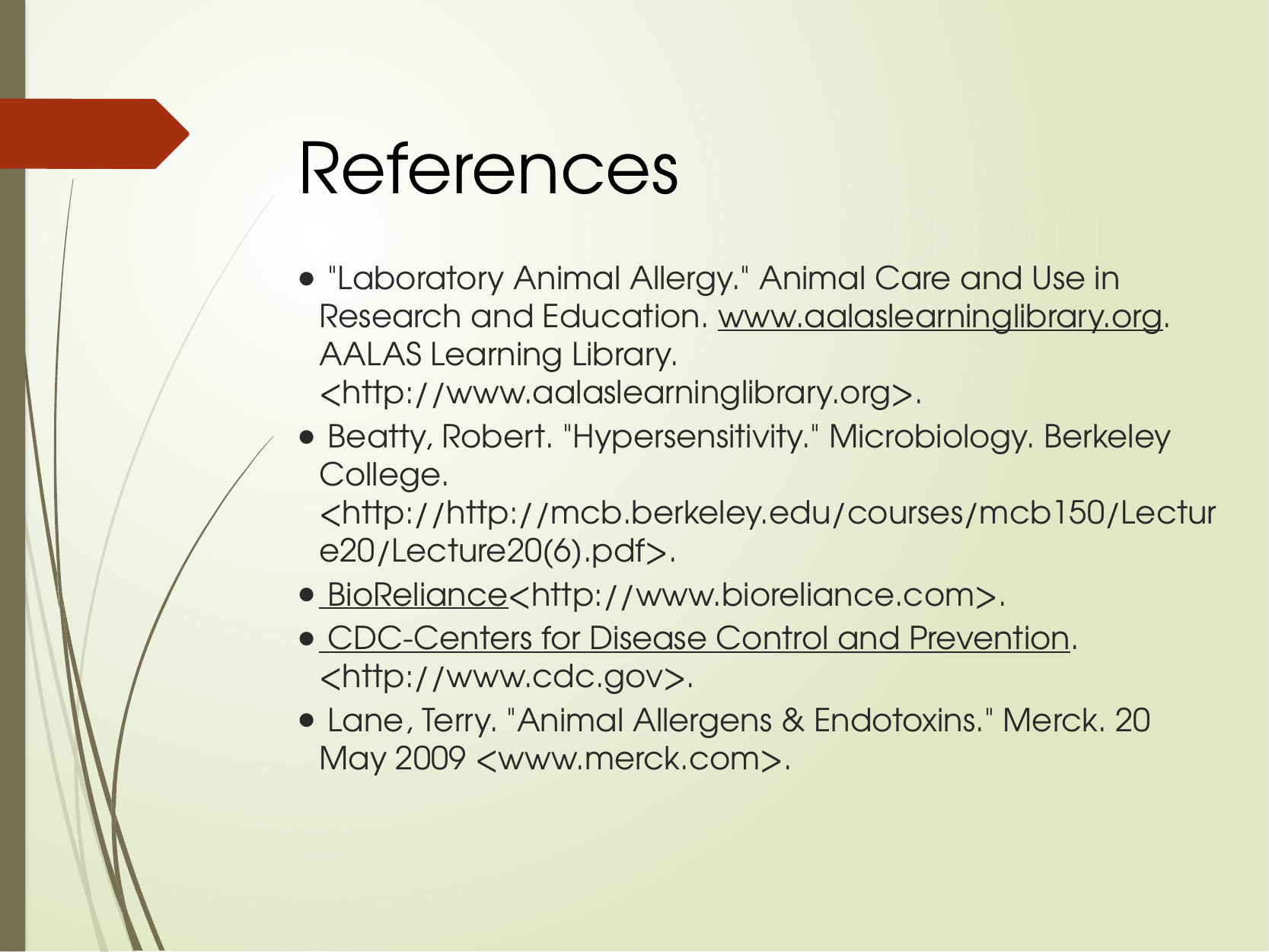

References
 "Laboratory Animal Allergy." Animal Care and Use in Research and Education. www.aalaslearninglibrary.org. AALAS Learning Library. <http://www.aalaslearninglibrary.org>.
 Beatty, Robert. "Hypersensitivity." Microbiology. Berkeley College. <http://http://mcb.berkeley.edu/courses/mcb150/Lecture20/Lecture20(6).pdf>.
 BioReliance<http://www.bioreliance.com>.
 CDC-Centers for Disease Control and Prevention. <http://www.cdc.gov>.
 Lane, Terry. "Animal Allergens & Endotoxins." Merck. 20 May 2009 <www.merck.com>.